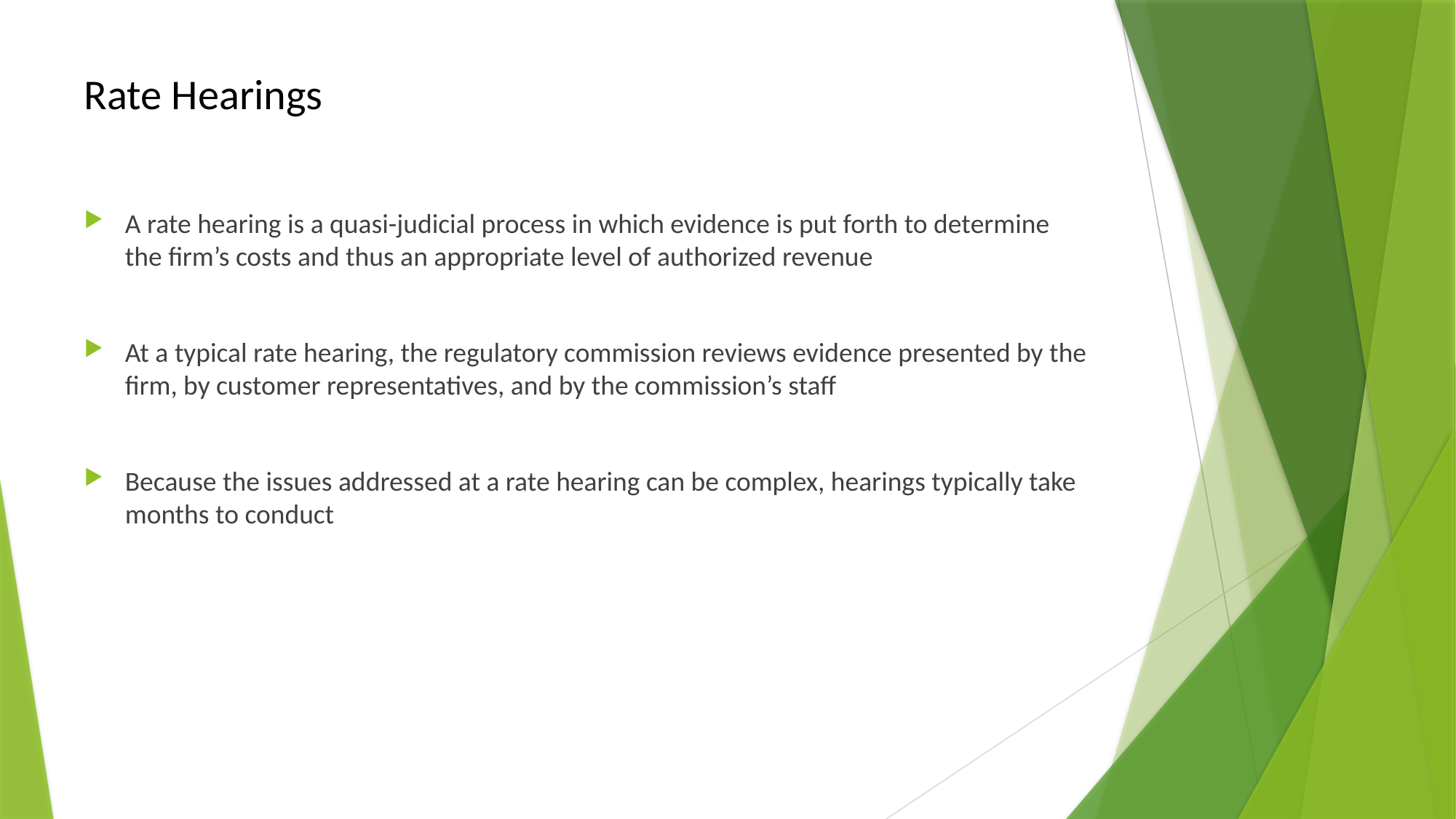

# Rate Hearings
A rate hearing is a quasi-judicial process in which evidence is put forth to determine the firm’s costs and thus an appropriate level of authorized revenue

At a typical rate hearing, the regulatory commission reviews evidence presented by the firm, by customer representatives, and by the commission’s staff

Because the issues addressed at a rate hearing can be complex, hearings typically take months to conduct